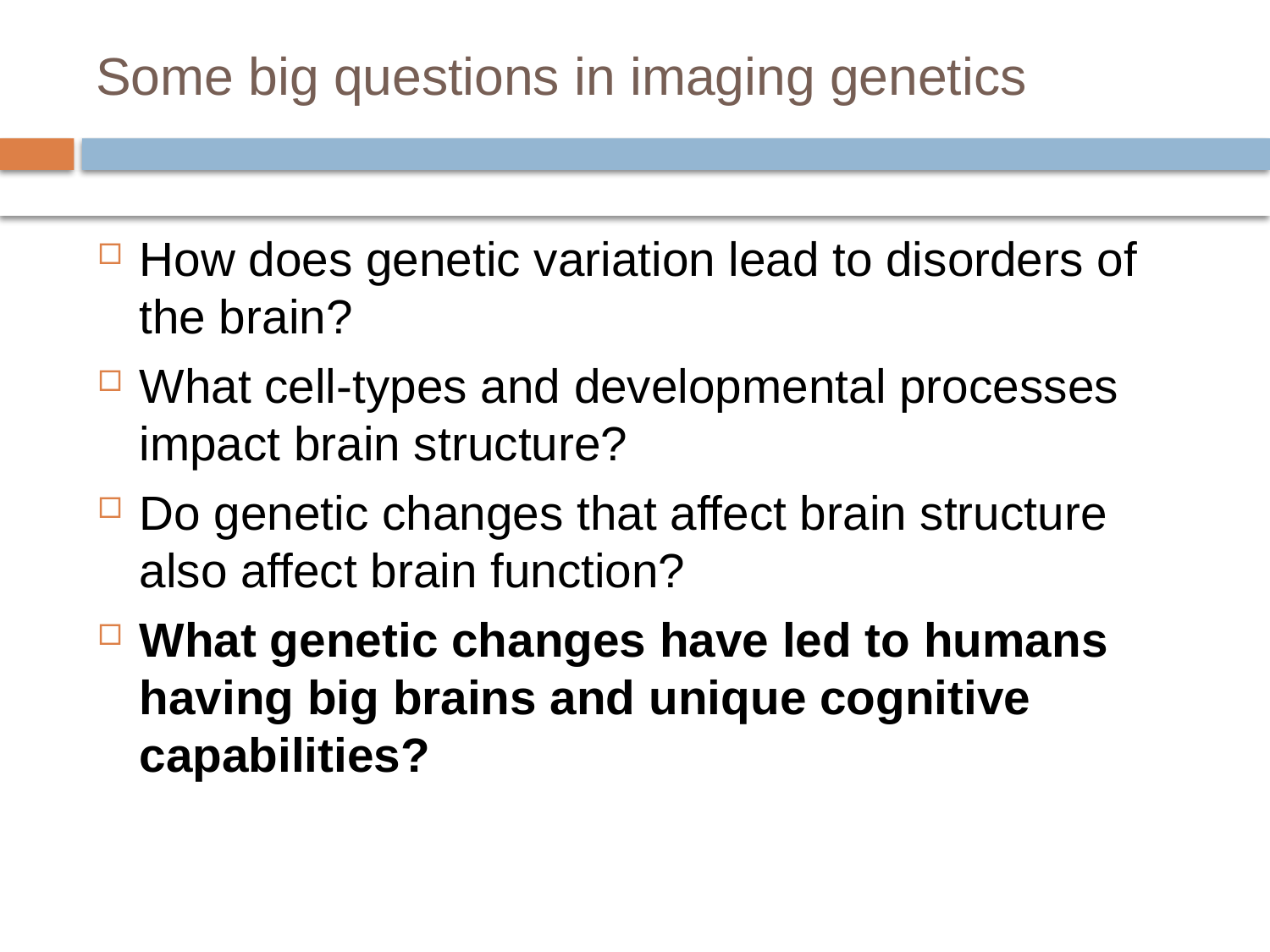

# Some big questions in imaging genetics
How does genetic variation lead to disorders of the brain?
What cell-types and developmental processes impact brain structure?
Do genetic changes that affect brain structure also affect brain function?
What genetic changes have led to humans having big brains and unique cognitive capabilities?